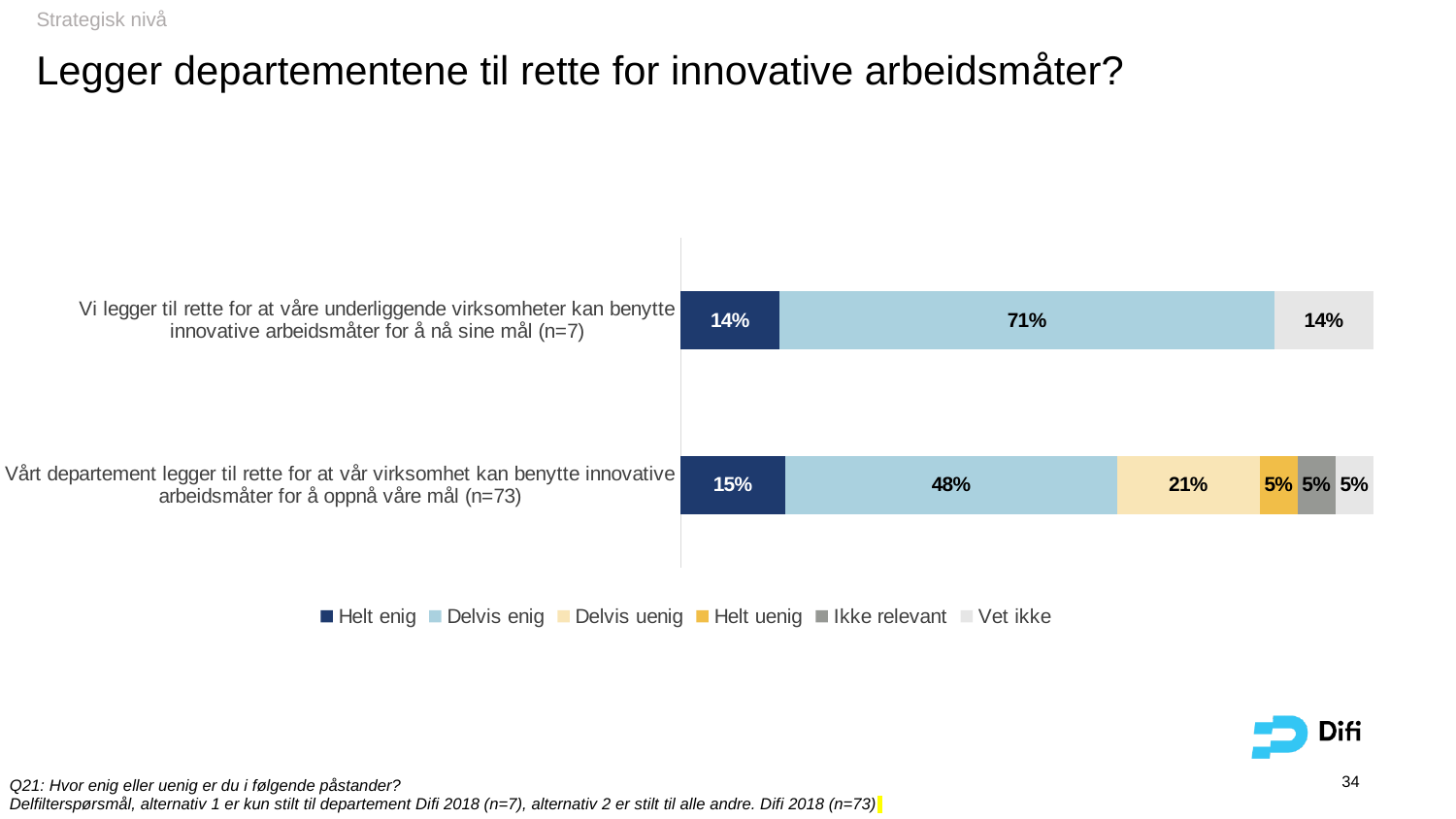

Strategisk nivå
# Legger departementene til rette for innovative arbeidsmåter?

### Chart

| Category | Helt enig | Delvis enig | Delvis uenig | Helt uenig | Ikke relevant | Vet ikke |
|---|---|---|---|---|---|---|
| Vårt departement legger til rette for at vår virksomhet kan benytte innovative arbeidsmåter for å oppnå våre mål (n=73) | 0.150684931506849 | 0.47945205479452 | 0.205479452054795 | 0.0547945205479452 | 0.0547945205479452 | 0.0547945205479452 |
| Vi legger til rette for at våre underliggende virksomheter kan benytte innovative arbeidsmåter for å nå sine mål (n=7) | 0.142857142857143 | 0.714285714285714 | 0.0 | 0.0 | 0.0 | 0.142857142857143 |
34
Q21: Hvor enig eller uenig er du i følgende påstander?
Delfilterspørsmål, alternativ 1 er kun stilt til departement Difi 2018 (n=7), alternativ 2 er stilt til alle andre. Difi 2018 (n=73)